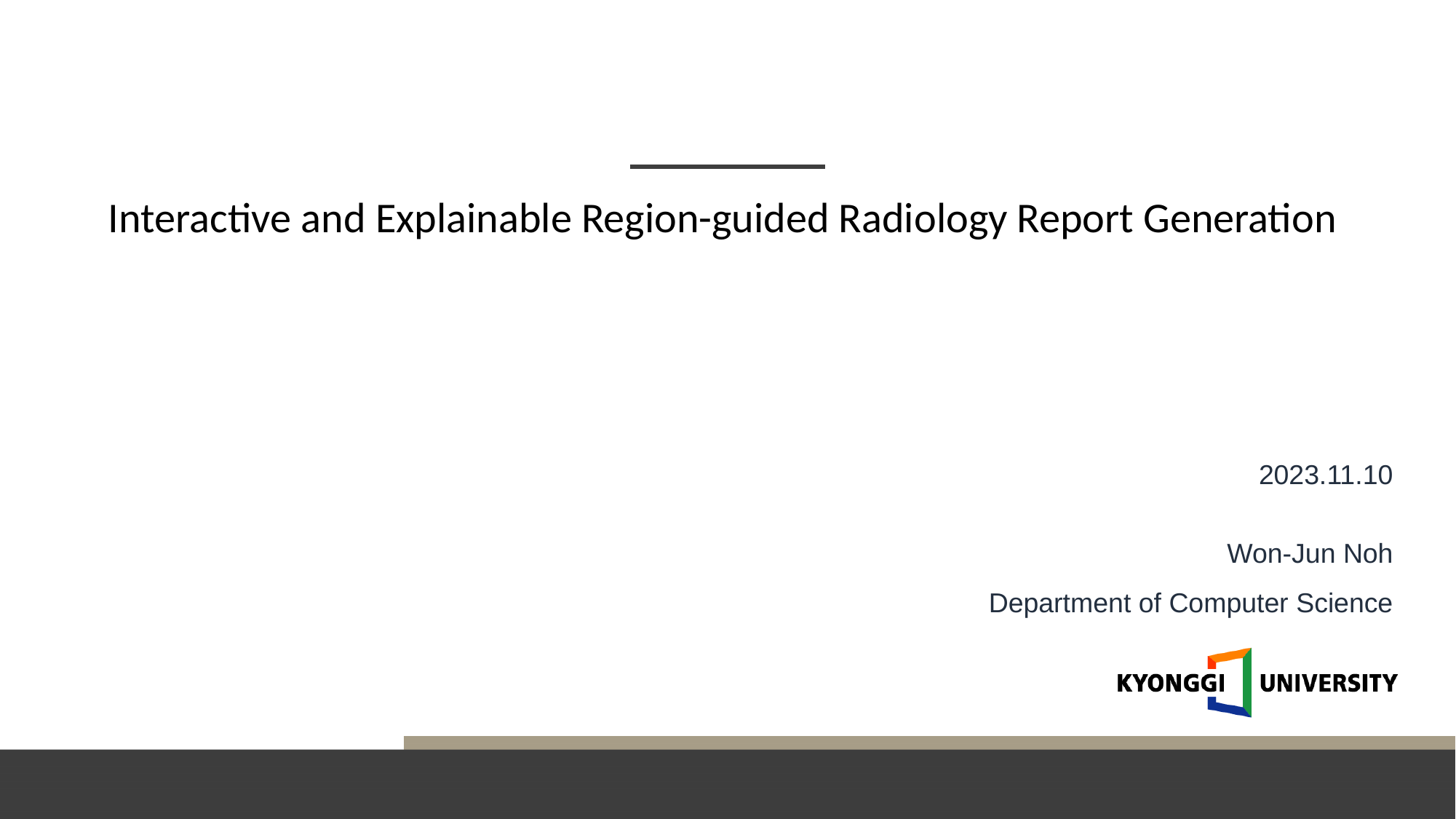

Interactive and Explainable Region-guided Radiology Report Generation
2023.11.10

Won-Jun Noh
Department of Computer Science